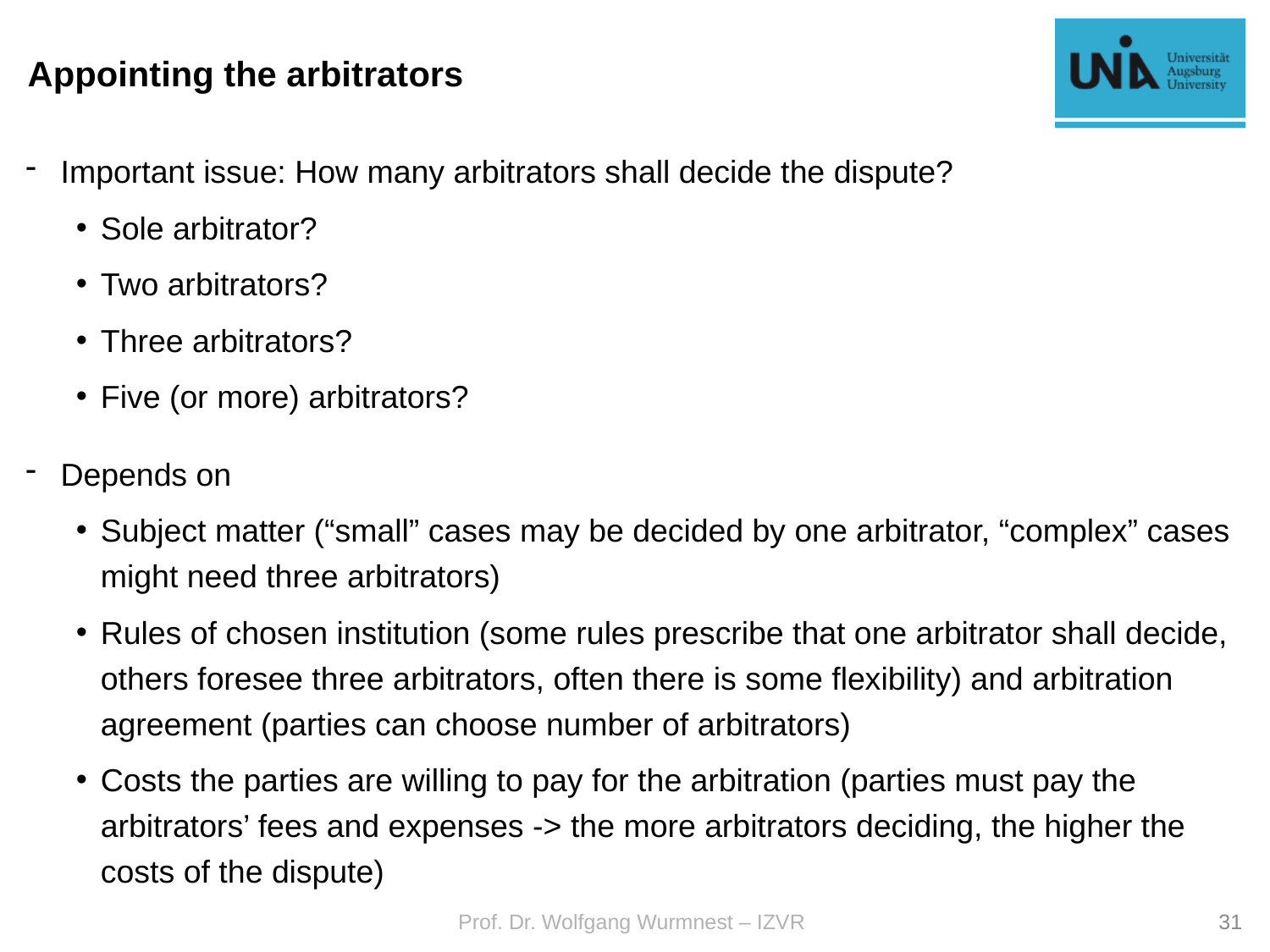

# Appointing the arbitrators
Important issue: How many arbitrators shall decide the dispute?
Sole arbitrator?
Two arbitrators?
Three arbitrators?
Five (or more) arbitrators?
Depends on
Subject matter (“small” cases may be decided by one arbitrator, “complex” cases might need three arbitrators)
Rules of chosen institution (some rules prescribe that one arbitrator shall decide, others foresee three arbitrators, often there is some flexibility) and arbitration agreement (parties can choose number of arbitrators)
Costs the parties are willing to pay for the arbitration (parties must pay the arbitrators’ fees and expenses -> the more arbitrators deciding, the higher the costs of the dispute)
Prof. Dr. Wolfgang Wurmnest – IZVR
31